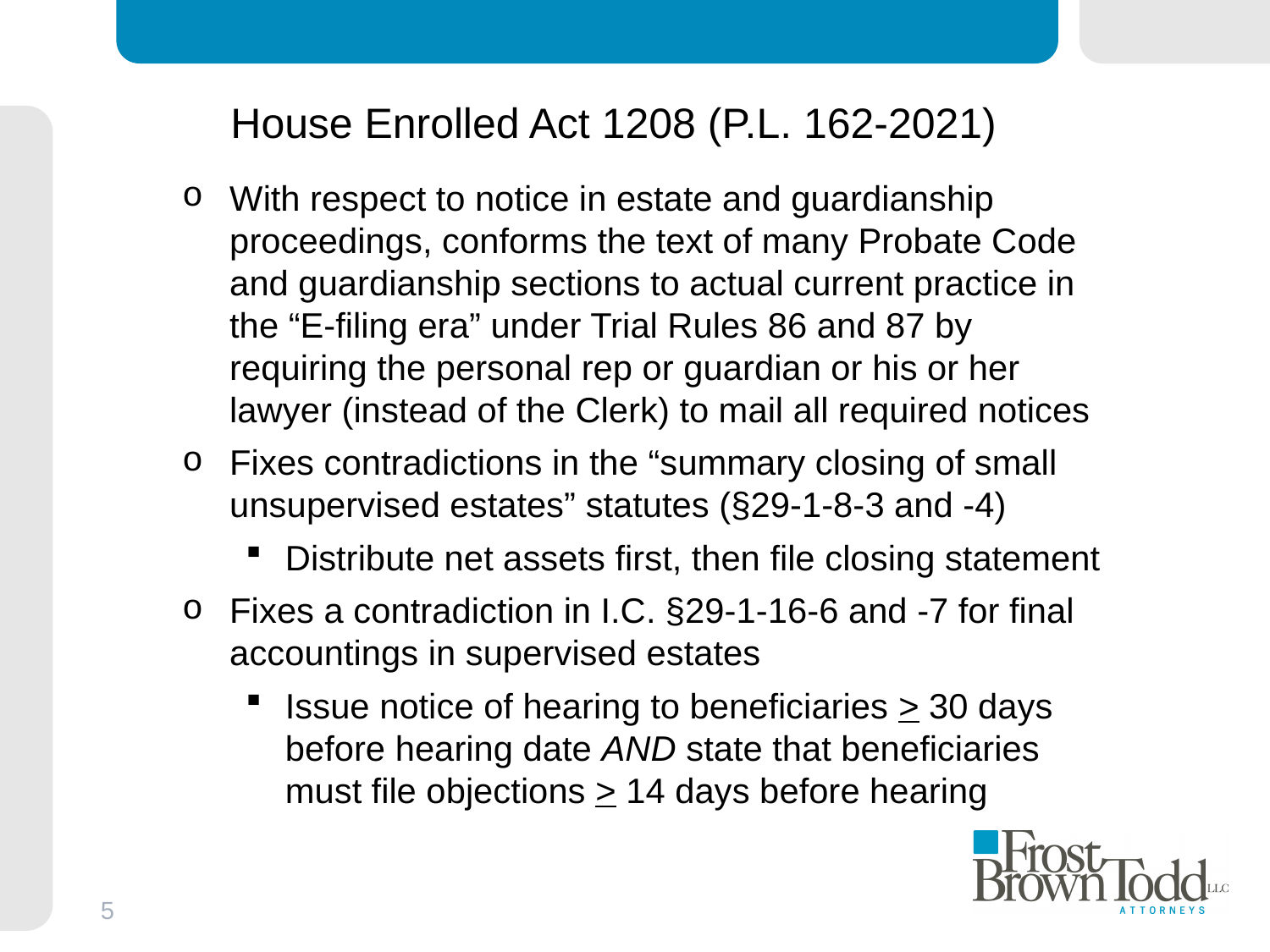

# House Enrolled Act 1208 (P.L. 162-2021)
With respect to notice in estate and guardianship proceedings, conforms the text of many Probate Code and guardianship sections to actual current practice in the “E-filing era” under Trial Rules 86 and 87 by requiring the personal rep or guardian or his or her lawyer (instead of the Clerk) to mail all required notices
Fixes contradictions in the “summary closing of small unsupervised estates” statutes (§29-1-8-3 and -4)
Distribute net assets first, then file closing statement
Fixes a contradiction in I.C. §29-1-16-6 and -7 for final accountings in supervised estates
Issue notice of hearing to beneficiaries > 30 days before hearing date AND state that beneficiaries must file objections > 14 days before hearing
5